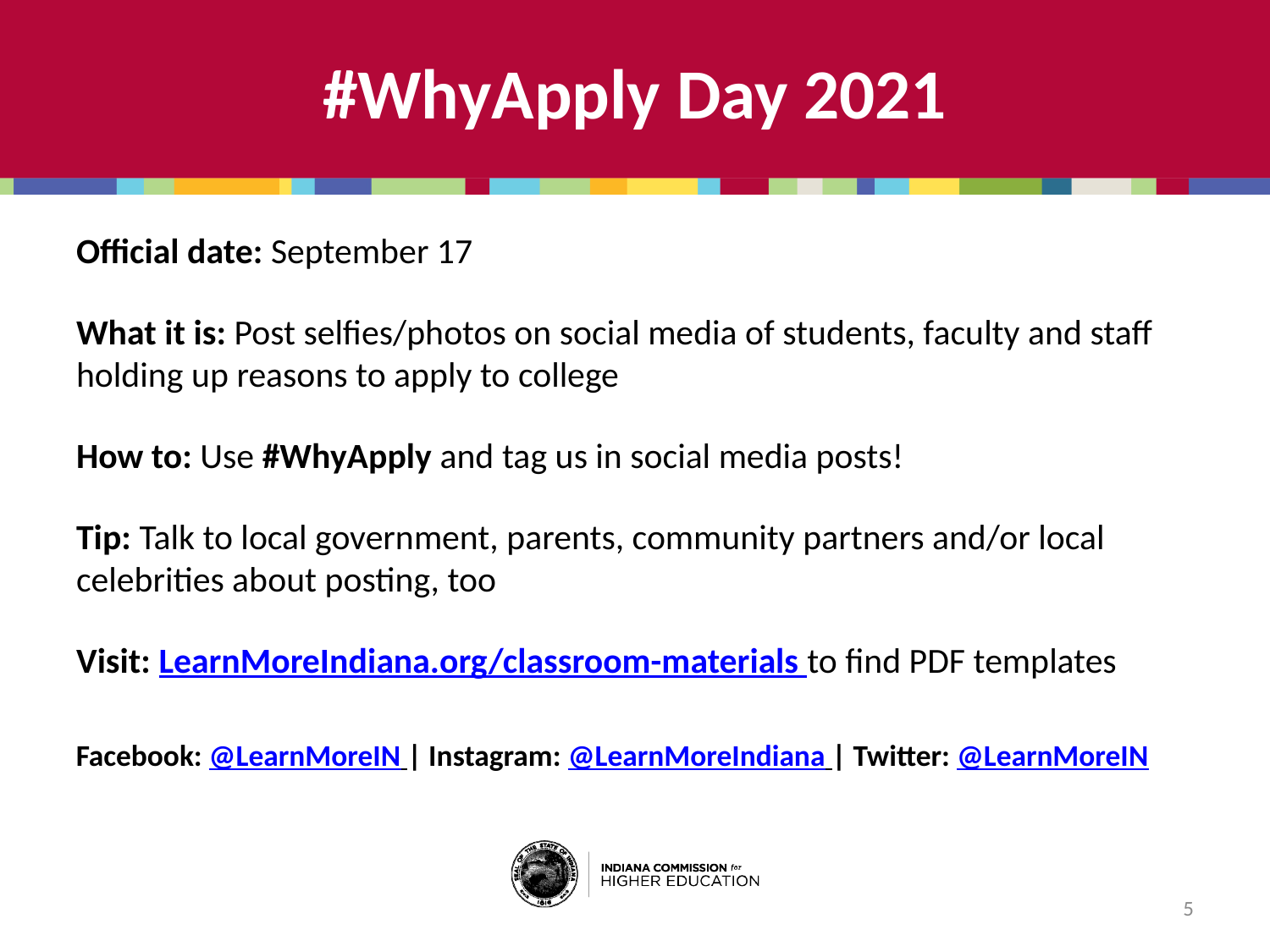

#WhyApply Day 2021

Official date: September 17
What it is: Post selfies/photos on social media of students, faculty and staff holding up reasons to apply to college
How to: Use #WhyApply and tag us in social media posts!
Tip: Talk to local government, parents, community partners and/or local celebrities about posting, too
Visit: LearnMoreIndiana.org/classroom-materials to find PDF templates
Facebook: @LearnMoreIN | Instagram: @LearnMoreIndiana | Twitter: @LearnMoreIN
5